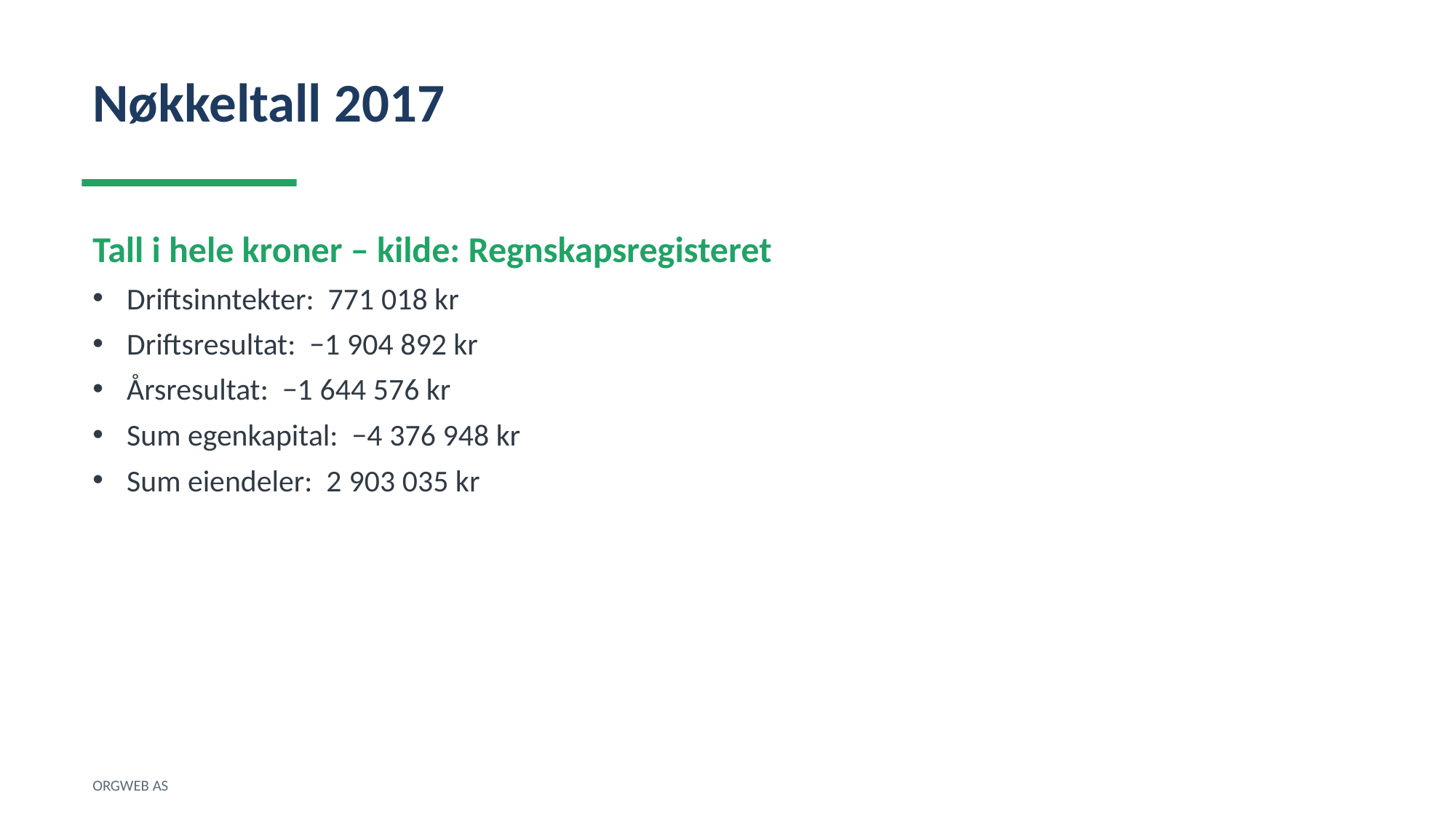

Nøkkeltall 2017

Tall i hele kroner – kilde: Regnskapsregisteret
Driftsinntekter:  771 018 kr
Driftsresultat:  −1 904 892 kr
Årsresultat:  −1 644 576 kr
Sum egenkapital:  −4 376 948 kr
Sum eiendeler:  2 903 035 kr
ORGWEB AS